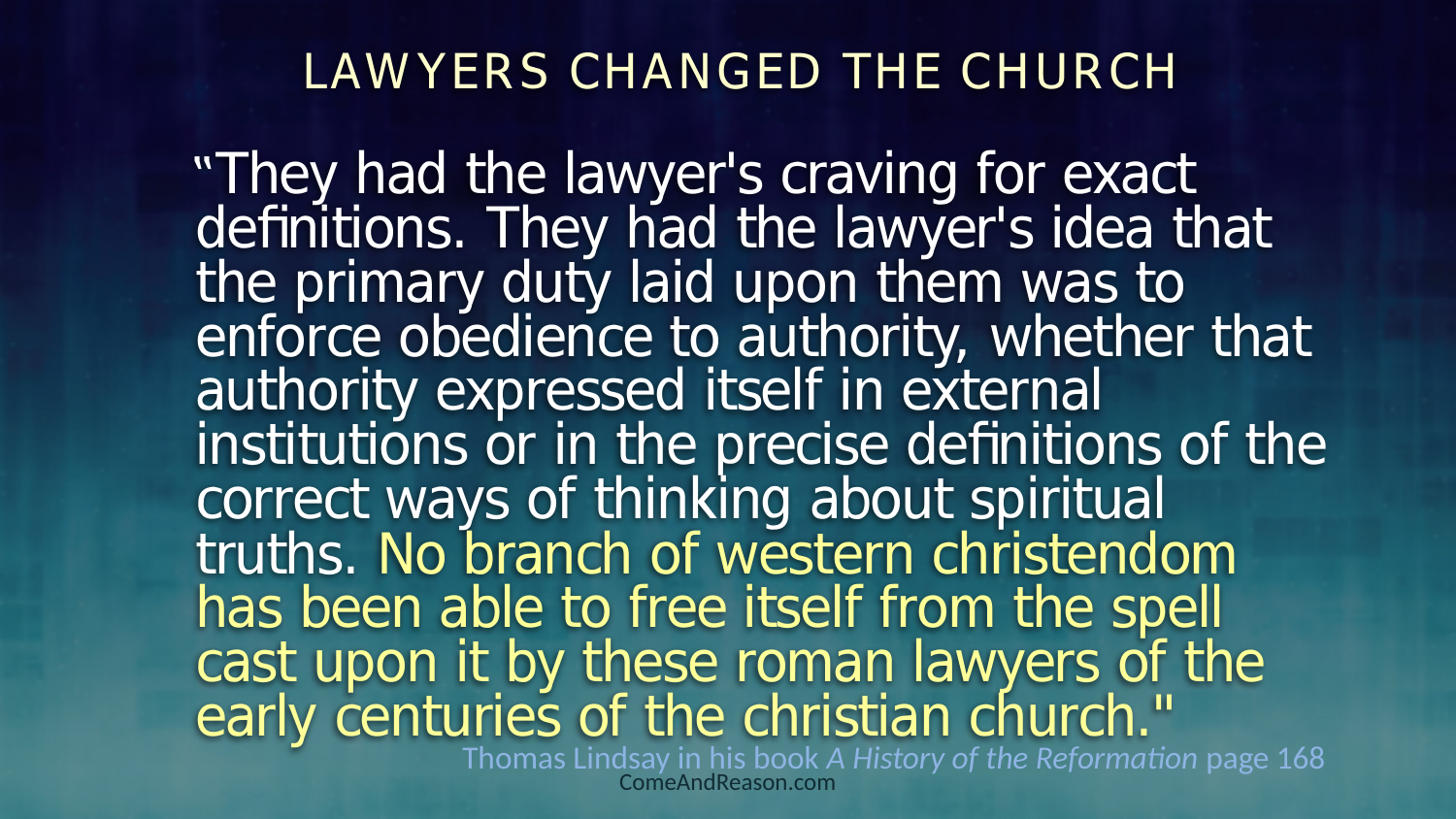

LAWYERS CHANGED THE CHURCH
“They had the lawyer's craving for exact definitions. They had the lawyer's idea that the primary duty laid upon them was to enforce obedience to authority, whether that authority expressed itself in external institutions or in the precise definitions of the correct ways of thinking about spiritual truths. No branch of western christendom has been able to free itself from the spell cast upon it by these roman lawyers of the early centuries of the christian church."

Thomas Lindsay in his book A History of the Reformation page 168
ComeAndReason.com